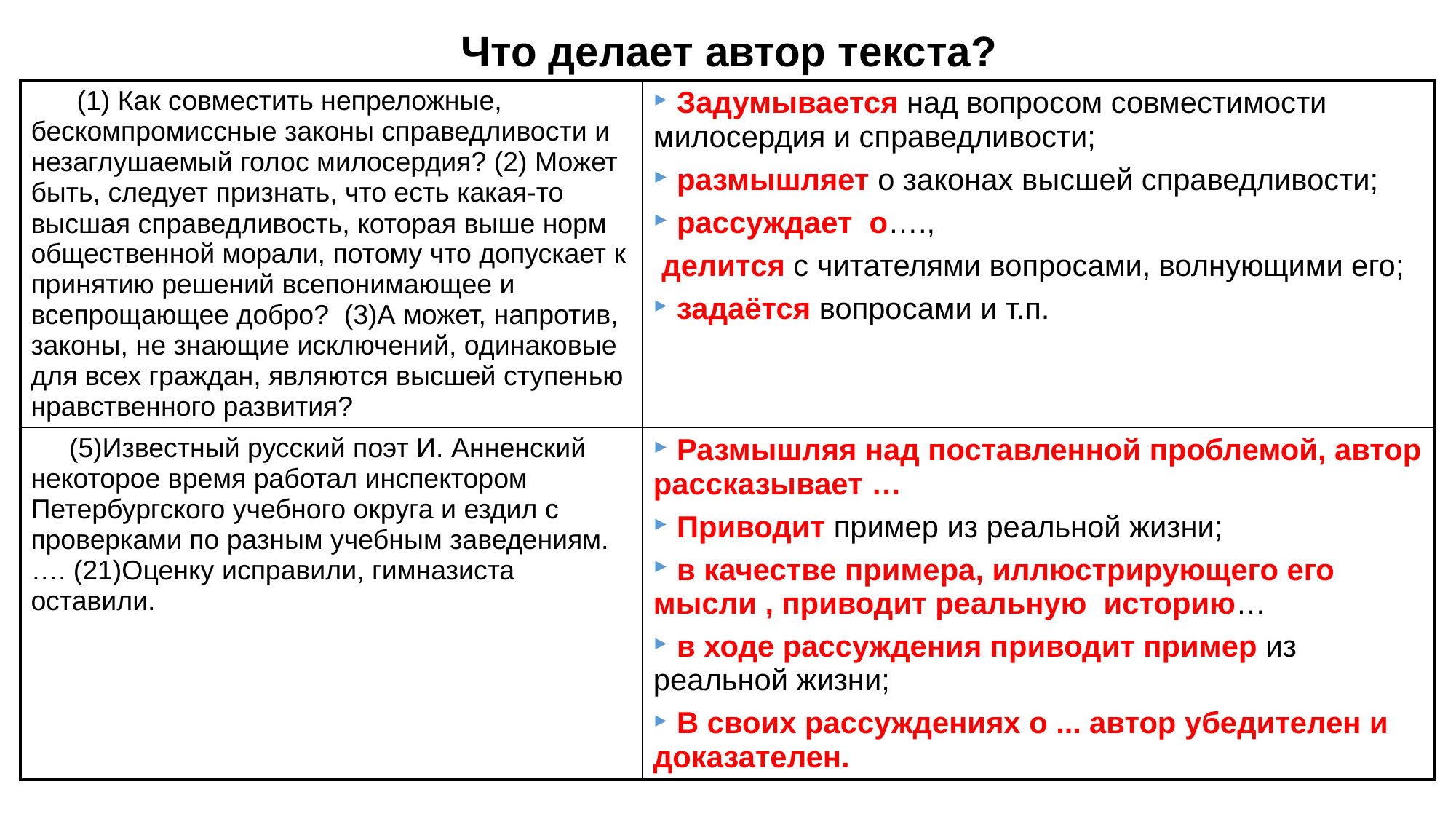

# Что делает автор текста?
| (1) Как совместить непреложные, бескомпромиссные законы справедливости и незаглушаемый голос милосердия? (2) Может быть, следует признать, что есть какая-то высшая справедливость, которая выше норм общественной морали, потому что допускает к принятию решений всепонимающее и всепрощающее добро?  (3)А может, напротив, законы, не знающие исключений, одинаковые для всех граждан, являются высшей ступенью нравственного развития? | Задумывается над вопросом совместимости милосердия и справедливости; размышляет о законах высшей справедливости; рассуждает о…., делится с читателями вопросами, волнующими его; задаётся вопросами и т.п. |
| --- | --- |
| (5)Известный русский поэт И. Анненский некоторое время работал инспектором Петербургского учебного округа и ездил с проверками по разным учебным заведениям. …. (21)Оценку исправили, гимназиста оставили. | Размышляя над поставленной проблемой, автор рассказывает … Приводит пример из реальной жизни; в качестве примера, иллюстрирующего его мысли , приводит реальную историю… в ходе рассуждения приводит пример из реальной жизни; В своих рассуждениях о ... автор убедителен и доказателен. |